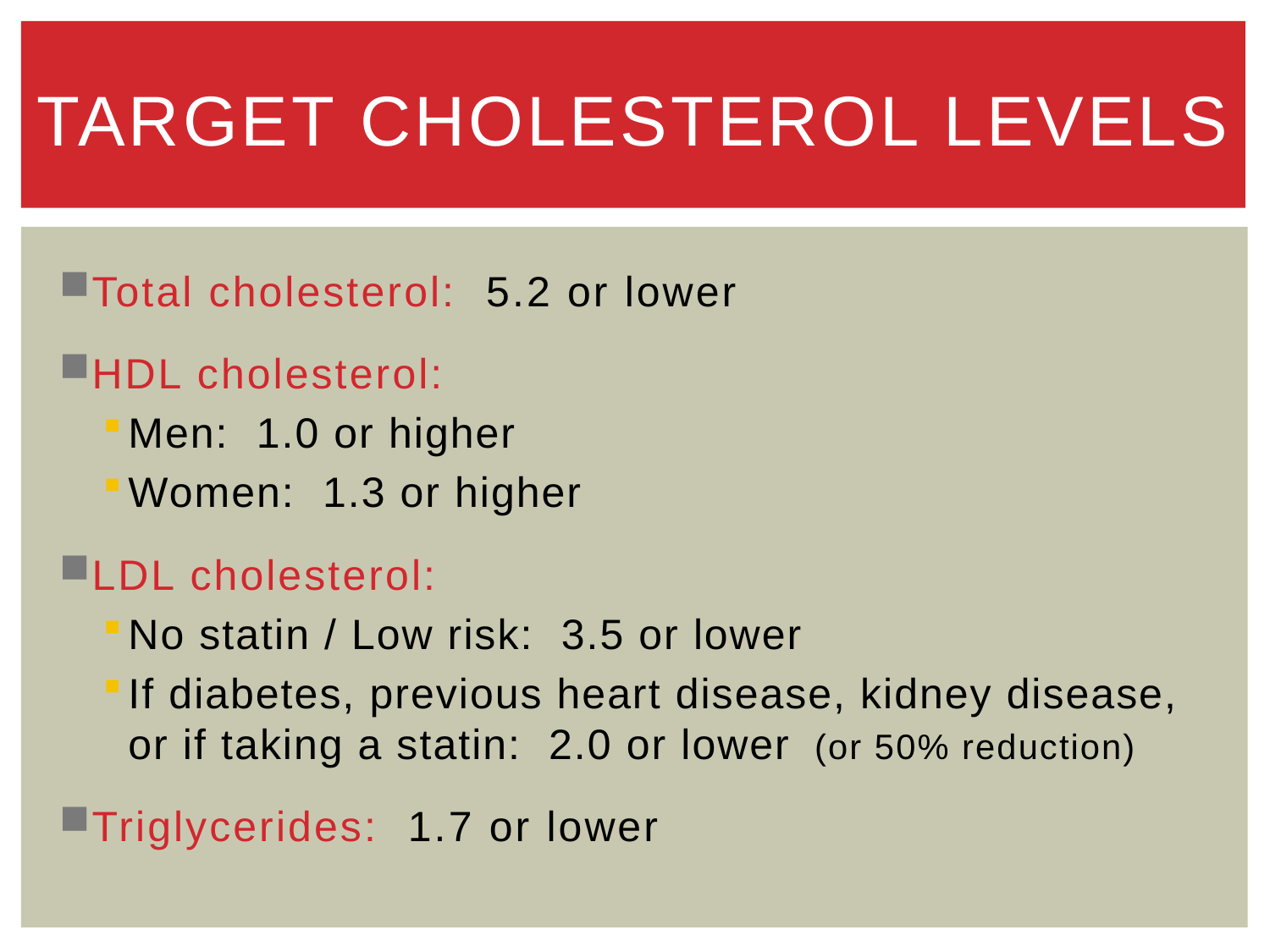

# Target Cholesterol Levels
Total cholesterol:  5.2 or lower
HDL cholesterol:
Men:  1.0 or higher
Women:  1.3 or higher
LDL cholesterol:
No statin / Low risk:  3.5 or lower
If diabetes, previous heart disease, kidney disease,
or if taking a statin:  2.0 or lower  (or 50% reduction)
Triglycerides:  1.7 or lower